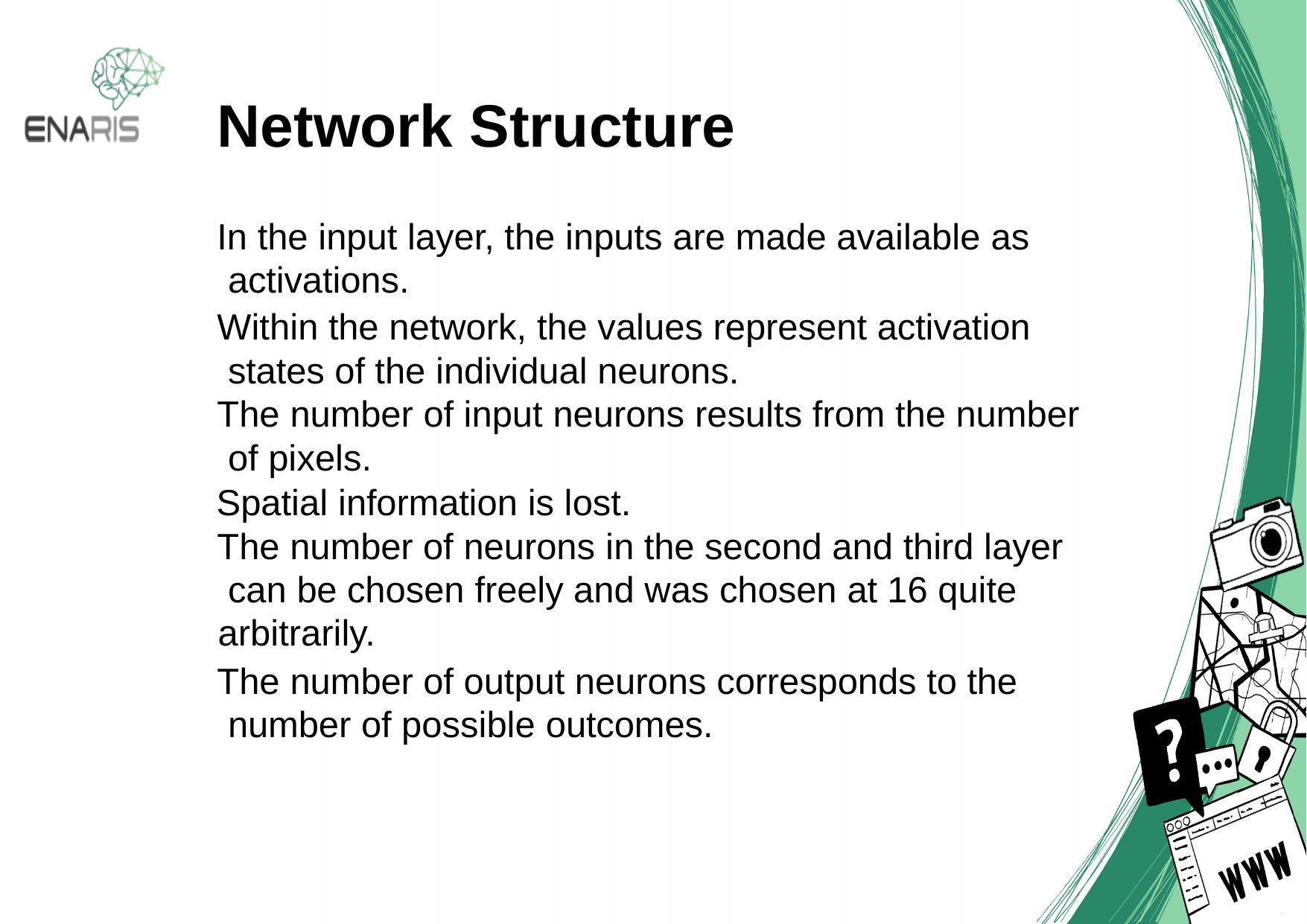

# Network Structure
In the input layer, the inputs are made available as  activations.
Within the network, the values represent activation  states of the individual neurons.
The number of input neurons results from the number  of pixels.
Spatial information is lost.
The number of neurons in the second and third layer  can be chosen freely and was chosen at 16 quite  arbitrarily.
The number of output neurons corresponds to the  number of possible outcomes.